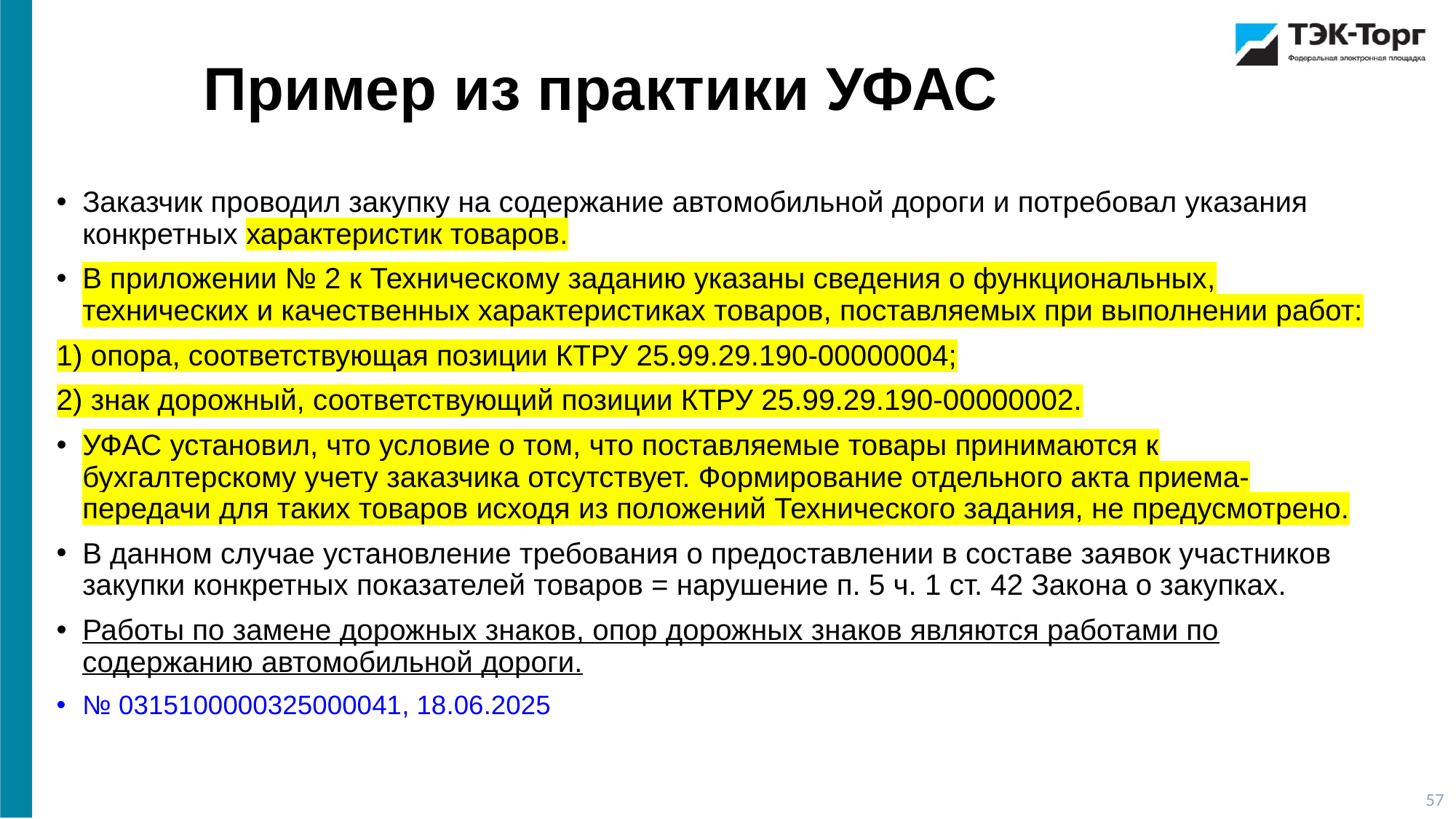

Пример из практики УФАС
Заказчик проводил закупку на содержание автомобильной дороги и потребовал указания конкретных характеристик товаров.
В приложении № 2 к Техническому заданию указаны сведения о функциональных, технических и качественных характеристиках товаров, поставляемых при выполнении работ:
1) опора, соответствующая позиции КТРУ 25.99.29.190-00000004;
2) знак дорожный, соответствующий позиции КТРУ 25.99.29.190-00000002.
УФАС установил, что условие о том, что поставляемые товары принимаются к бухгалтерскому учету заказчика отсутствует. Формирование отдельного акта приема-передачи для таких товаров исходя из положений Технического задания, не предусмотрено.
В данном случае установление требования о предоставлении в составе заявок участников закупки конкретных показателей товаров = нарушение п. 5 ч. 1 ст. 42 Закона о закупках.
Работы по замене дорожных знаков, опор дорожных знаков являются работами по содержанию автомобильной дороги.
№ 0315100000325000041, 18.06.2025